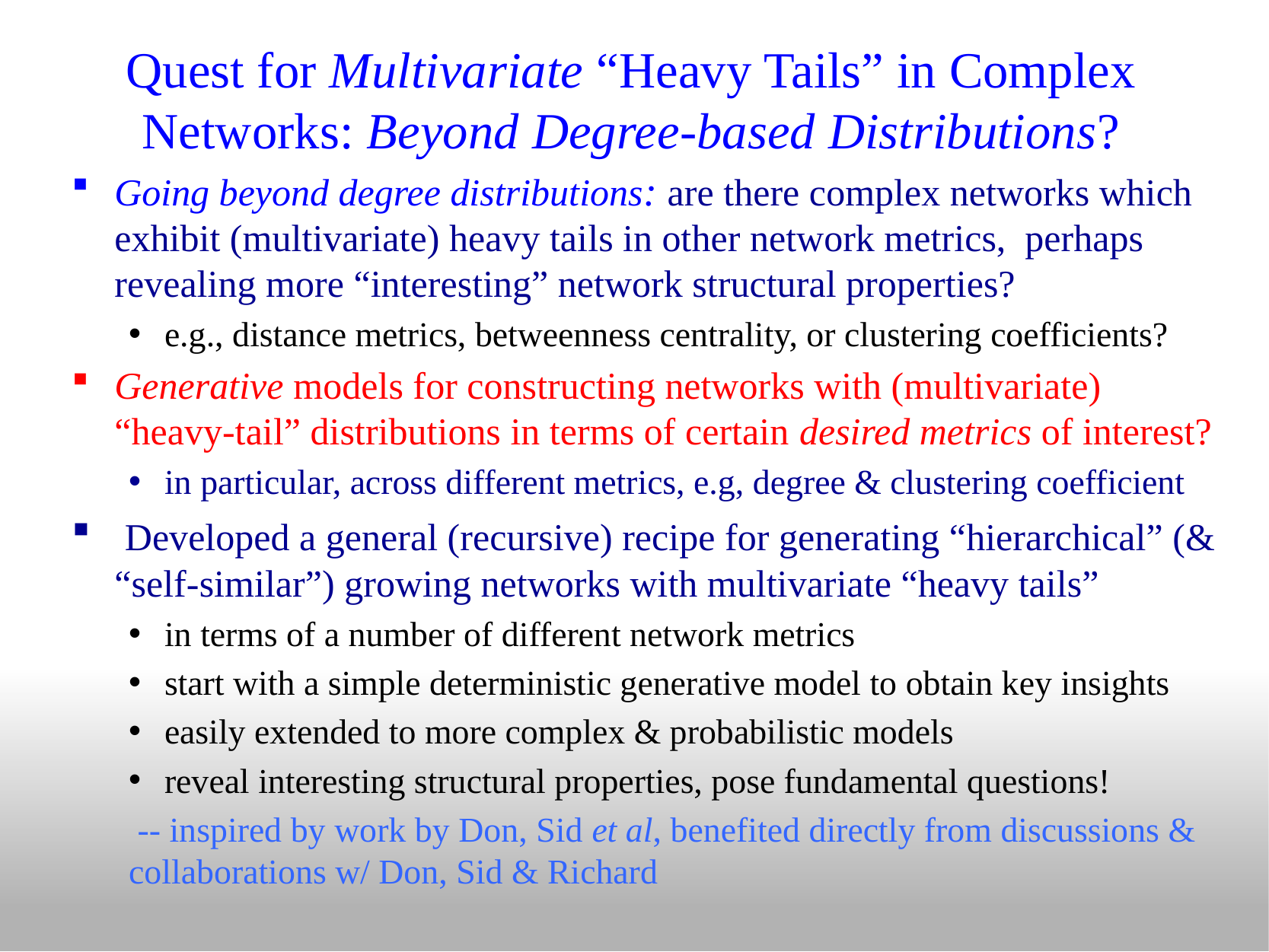

# Quest for Multivariate “Heavy Tails” in Complex Networks: Beyond Degree-based Distributions?

Going beyond degree distributions: are there complex networks which exhibit (multivariate) heavy tails in other network metrics,  perhaps revealing more “interesting” network structural properties?
e.g., distance metrics, betweenness centrality, or clustering coefficients?
Generative models for constructing networks with (multivariate) “heavy-tail” distributions in terms of certain desired metrics of interest?
in particular, across different metrics, e.g, degree & clustering coefficient
 Developed a general (recursive) recipe for generating “hierarchical” (& “self-similar”) growing networks with multivariate “heavy tails”
in terms of a number of different network metrics
start with a simple deterministic generative model to obtain key insights
easily extended to more complex & probabilistic models
reveal interesting structural properties, pose fundamental questions!
 -- inspired by work by Don, Sid et al, benefited directly from discussions & collaborations w/ Don, Sid & Richard